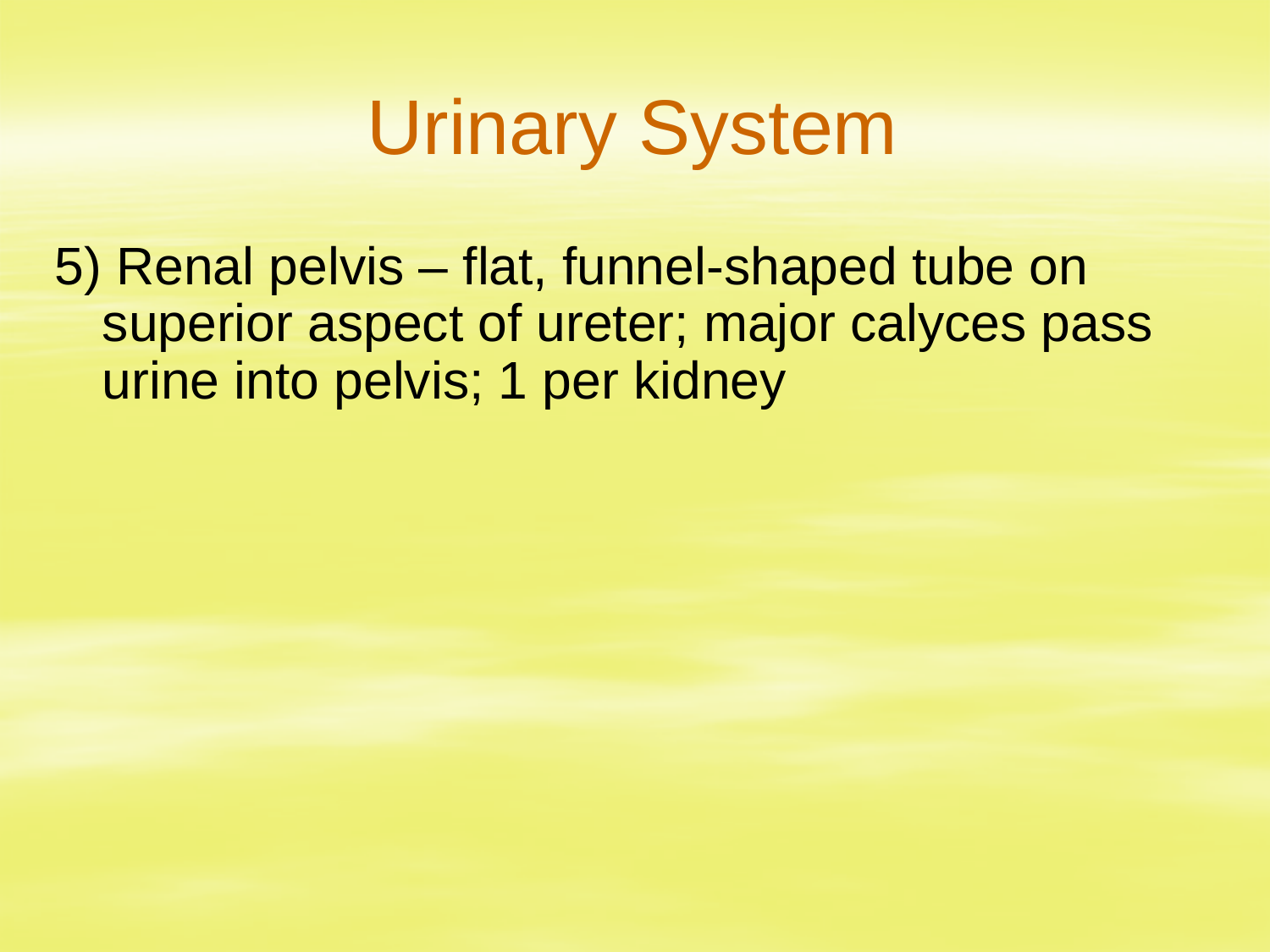

# Urinary System
5) Renal pelvis – flat, funnel-shaped tube on superior aspect of ureter; major calyces pass urine into pelvis; 1 per kidney